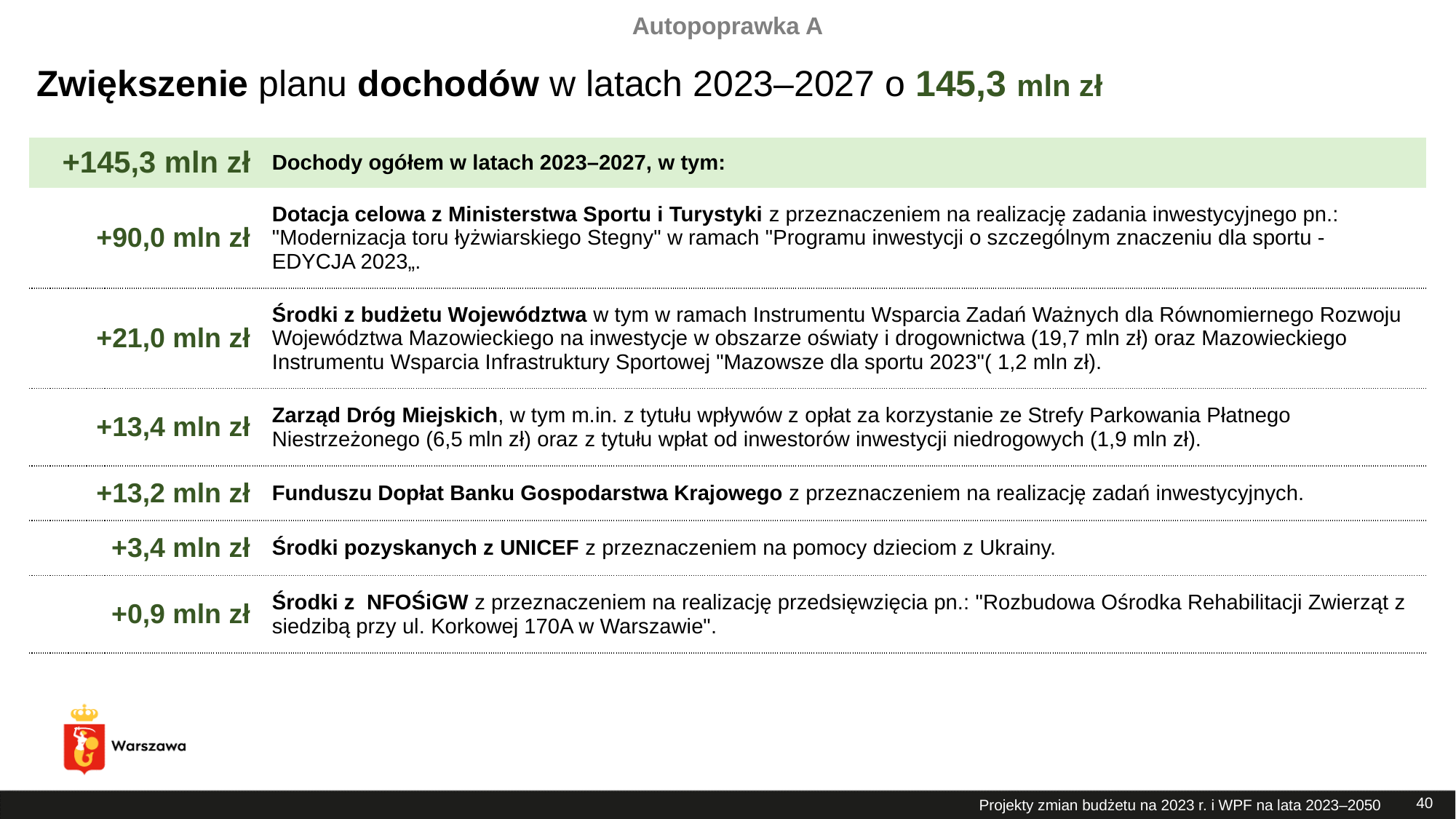

Autopoprawka A
# Zwiększenie planu dochodów w latach 2023–2027 o 145,3 mln zł
| +145,3 mln zł | Dochody ogółem w latach 2023–2027, w tym: |
| --- | --- |
| +90,0 mln zł | Dotacja celowa z Ministerstwa Sportu i Turystyki z przeznaczeniem na realizację zadania inwestycyjnego pn.: "Modernizacja toru łyżwiarskiego Stegny" w ramach "Programu inwestycji o szczególnym znaczeniu dla sportu - EDYCJA 2023„. |
| +21,0 mln zł | Środki z budżetu Województwa w tym w ramach Instrumentu Wsparcia Zadań Ważnych dla Równomiernego Rozwoju Województwa Mazowieckiego na inwestycje w obszarze oświaty i drogownictwa (19,7 mln zł) oraz Mazowieckiego Instrumentu Wsparcia Infrastruktury Sportowej "Mazowsze dla sportu 2023"( 1,2 mln zł). |
| +13,4 mln zł | Zarząd Dróg Miejskich, w tym m.in. z tytułu wpływów z opłat za korzystanie ze Strefy Parkowania Płatnego Niestrzeżonego (6,5 mln zł) oraz z tytułu wpłat od inwestorów inwestycji niedrogowych (1,9 mln zł). |
| +13,2 mln zł | Funduszu Dopłat Banku Gospodarstwa Krajowego z przeznaczeniem na realizację zadań inwestycyjnych. |
| +3,4 mln zł | Środki pozyskanych z UNICEF z przeznaczeniem na pomocy dzieciom z Ukrainy. |
| +0,9 mln zł | Środki z NFOŚiGW z przeznaczeniem na realizację przedsięwzięcia pn.: "Rozbudowa Ośrodka Rehabilitacji Zwierząt z siedzibą przy ul. Korkowej 170A w Warszawie". |
40
Projekty zmian budżetu na 2023 r. i WPF na lata 2023–2050